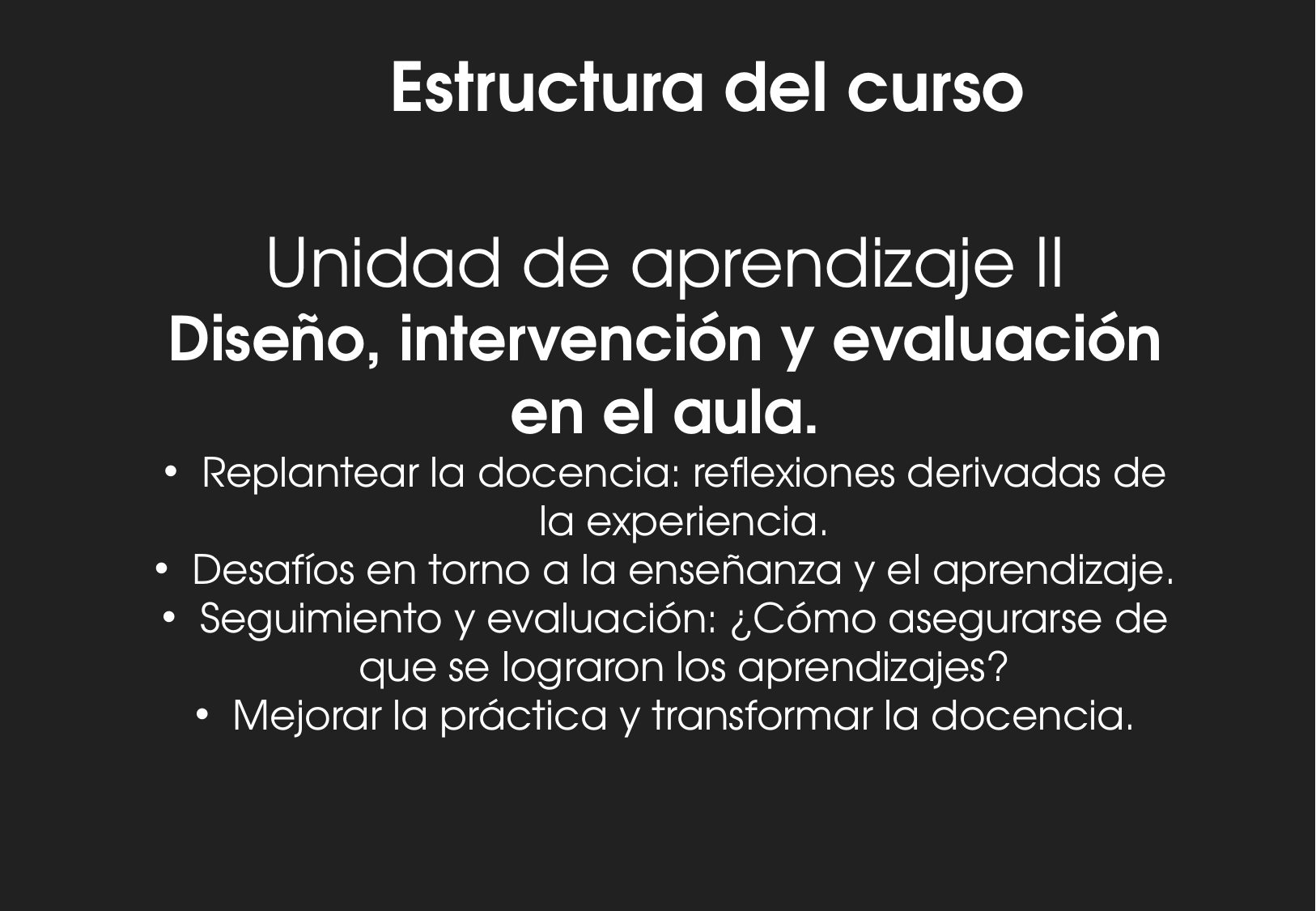

Estructura del curso

Unidad de aprendizaje II
Diseño, intervención y evaluación en el aula.
Replantear la docencia: reflexiones derivadas de la experiencia.
Desafíos en torno a la enseñanza y el aprendizaje.
Seguimiento y evaluación: ¿Cómo asegurarse de que se lograron los aprendizajes?
Mejorar la práctica y transformar la docencia.